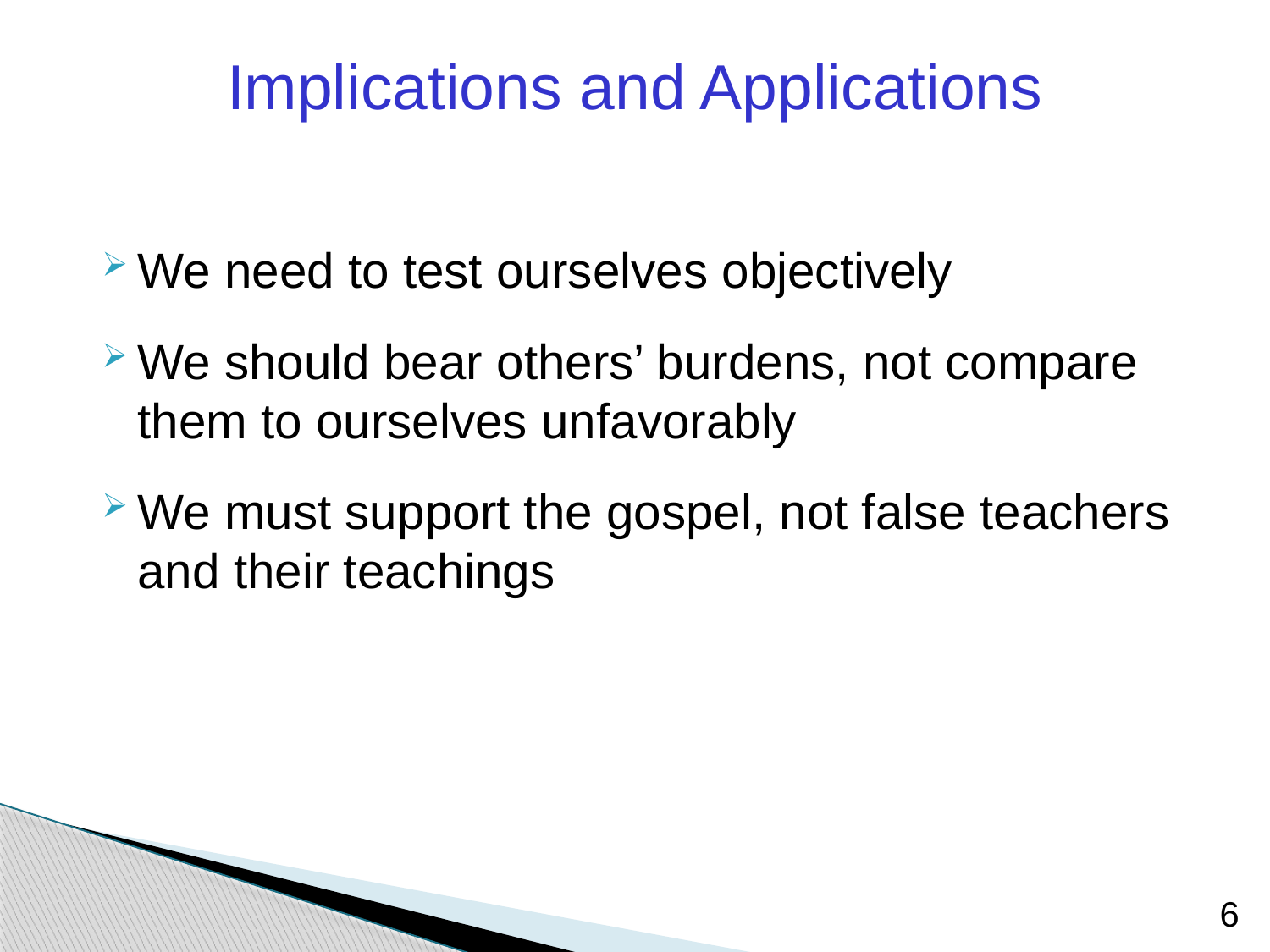

# Implications and Applications
We need to test ourselves objectively
We should bear others’ burdens, not compare them to ourselves unfavorably
We must support the gospel, not false teachers and their teachings
6